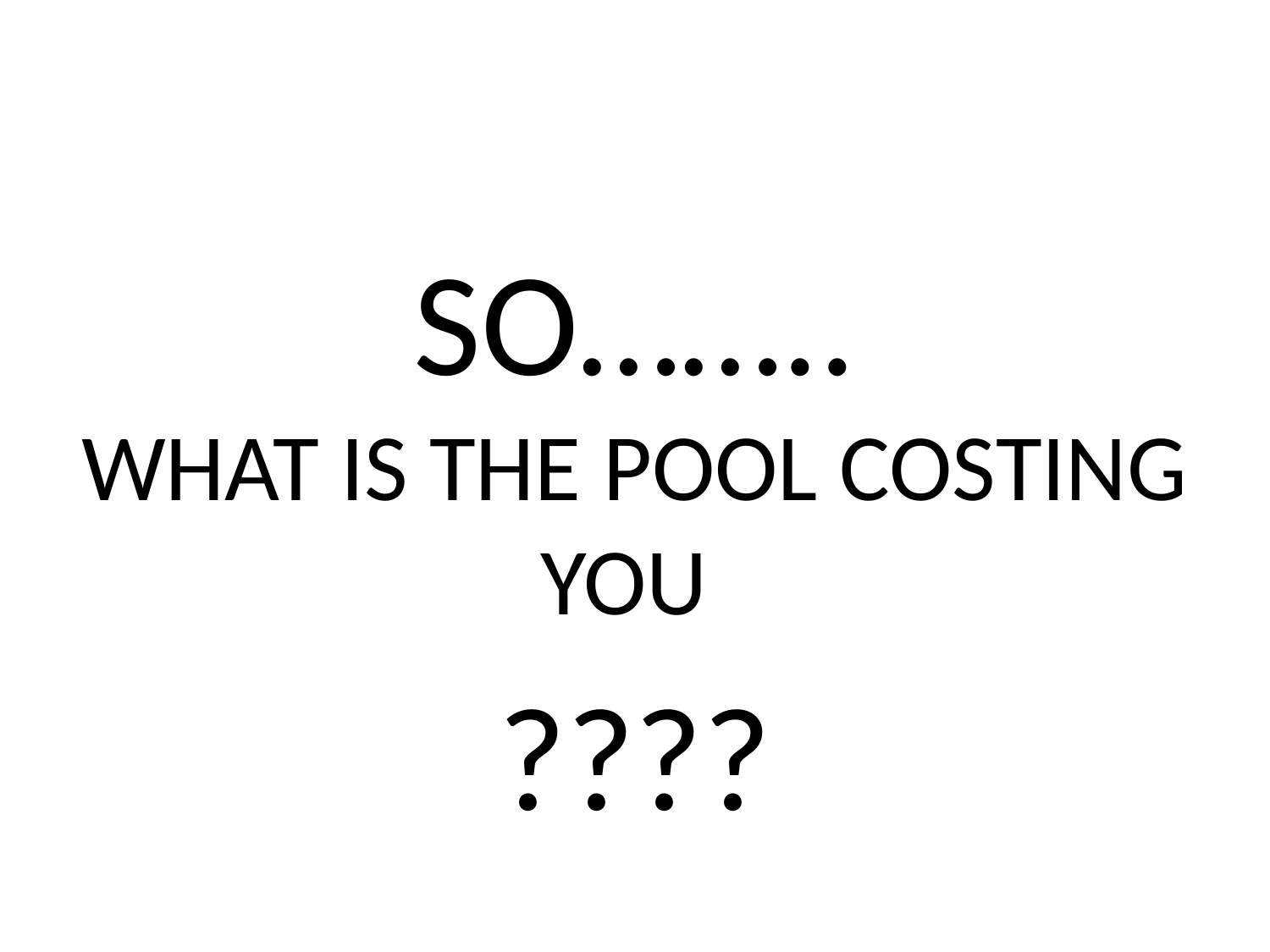

#
SO……..
WHAT IS THE POOL COSTING YOU
????